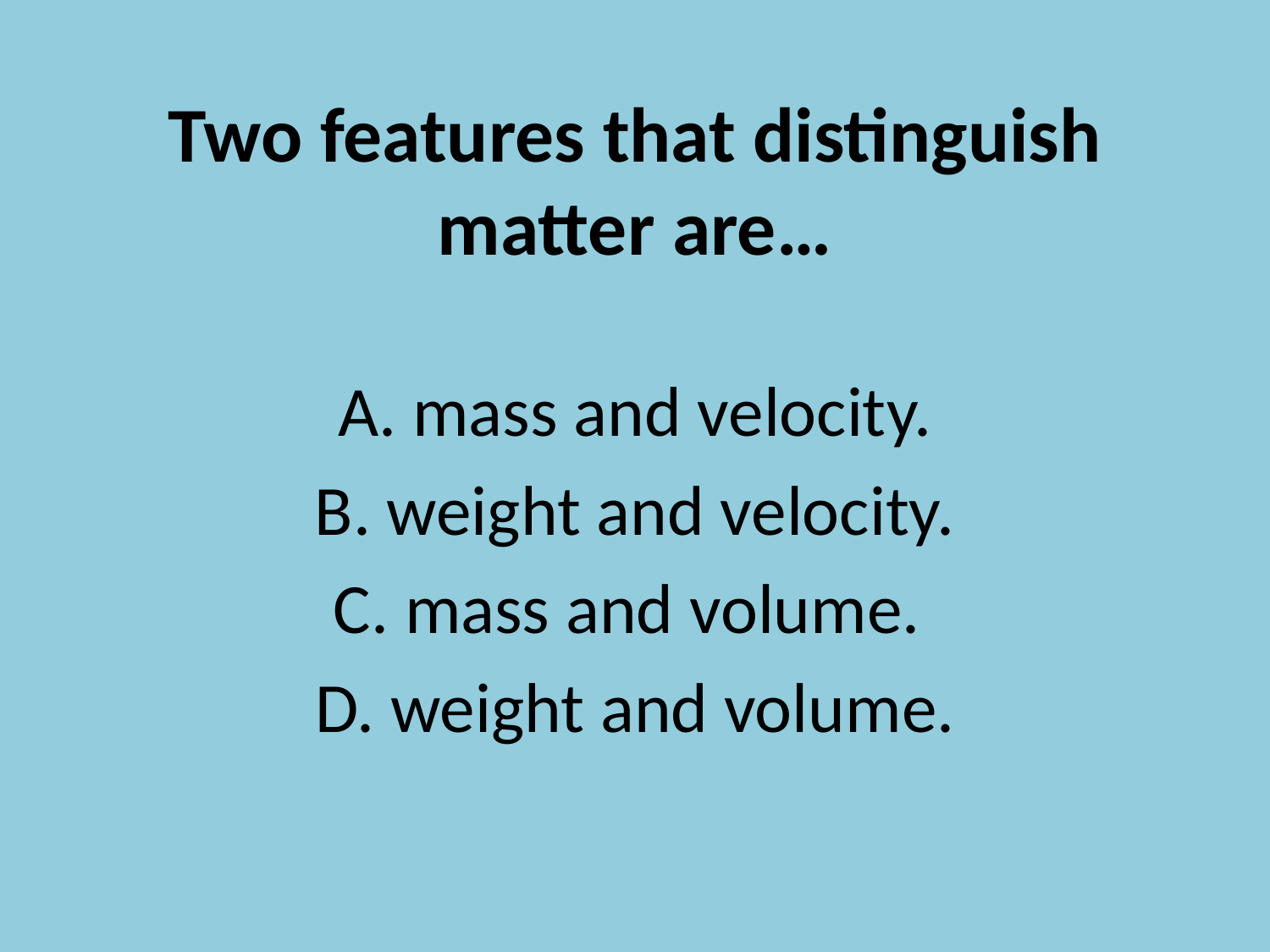

# Two features that distinguish matter are…
A. mass and velocity.
B. weight and velocity.
C. mass and volume.
D. weight and volume.